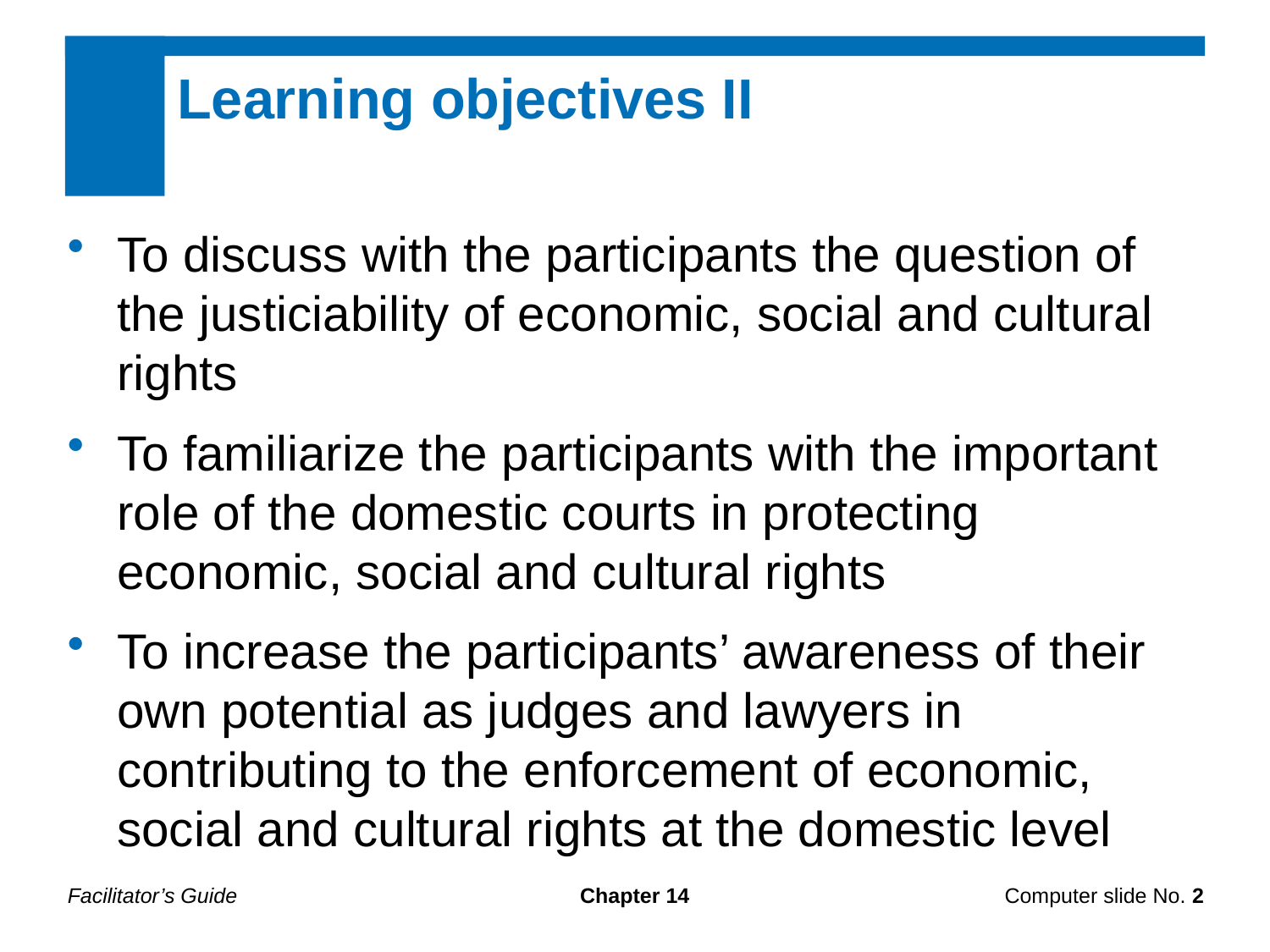

Learning objectives II
To discuss with the participants the question of the justiciability of economic, social and cultural rights
To familiarize the participants with the important role of the domestic courts in protecting economic, social and cultural rights
To increase the participants’ awareness of their own potential as judges and lawyers in contributing to the enforcement of economic, social and cultural rights at the domestic level
Facilitator’s Guide
Chapter 14
Computer slide No. 2